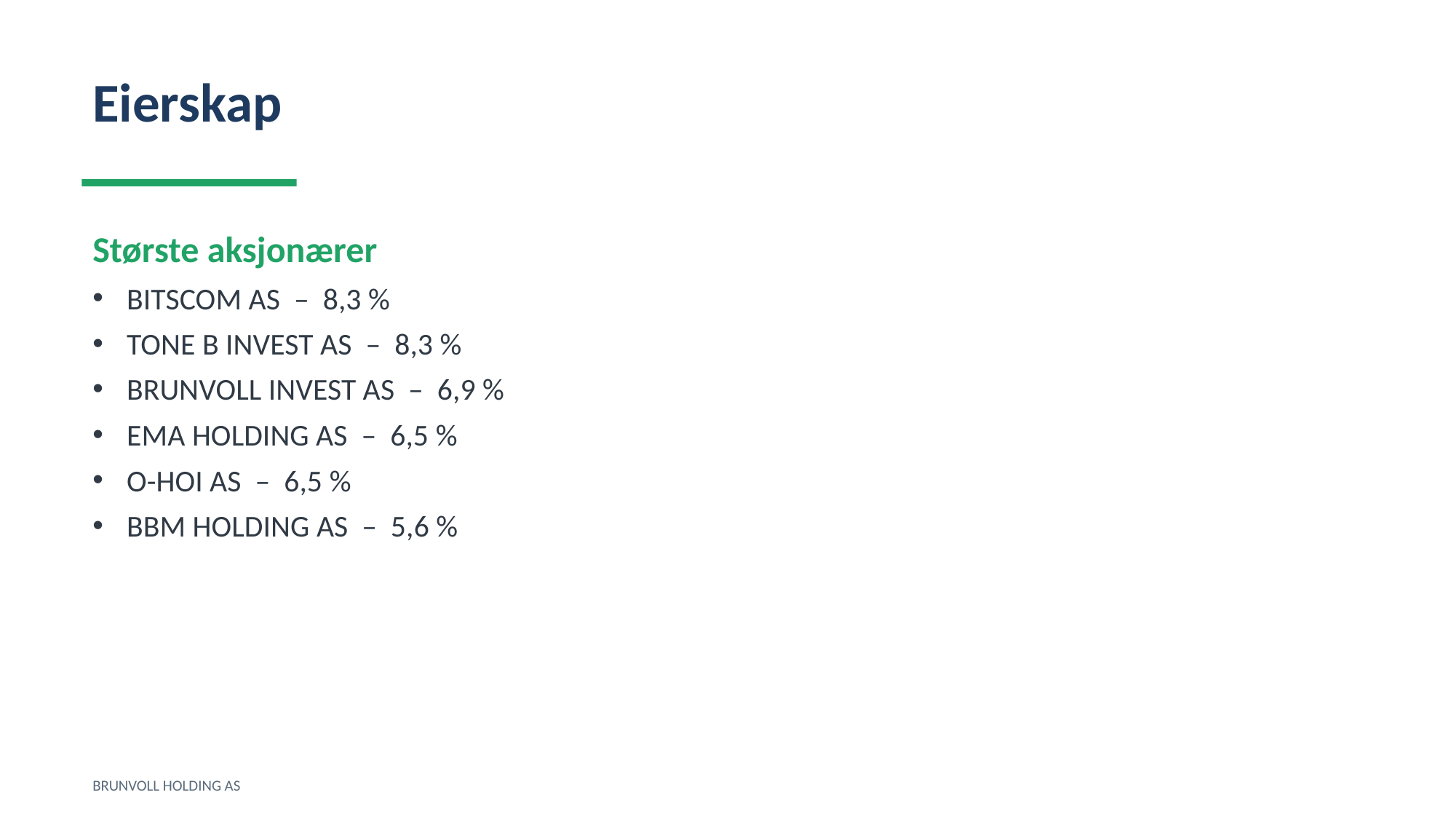

Eierskap

Største aksjonærer
BITSCOM AS  –  8,3 %
TONE B INVEST AS  –  8,3 %
BRUNVOLL INVEST AS  –  6,9 %
EMA HOLDING AS  –  6,5 %
O-HOI AS  –  6,5 %
BBM HOLDING AS  –  5,6 %
BRUNVOLL HOLDING AS